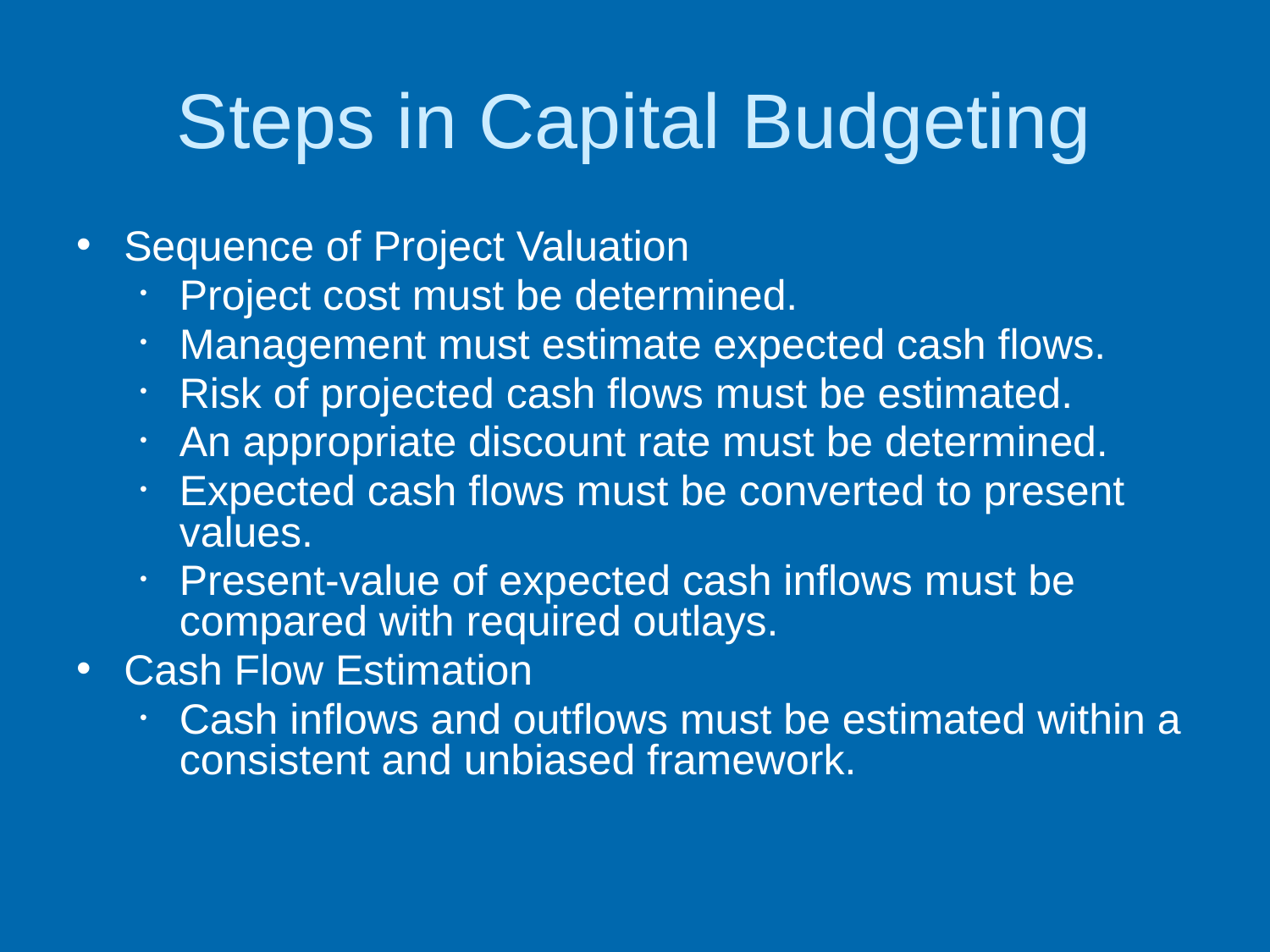

# Steps in Capital Budgeting
Sequence of Project Valuation
Project cost must be determined.
Management must estimate expected cash flows.
Risk of projected cash flows must be estimated.
An appropriate discount rate must be determined.
Expected cash flows must be converted to present values.
Present-value of expected cash inflows must be compared with required outlays.
Cash Flow Estimation
Cash inflows and outflows must be estimated within a consistent and unbiased framework.